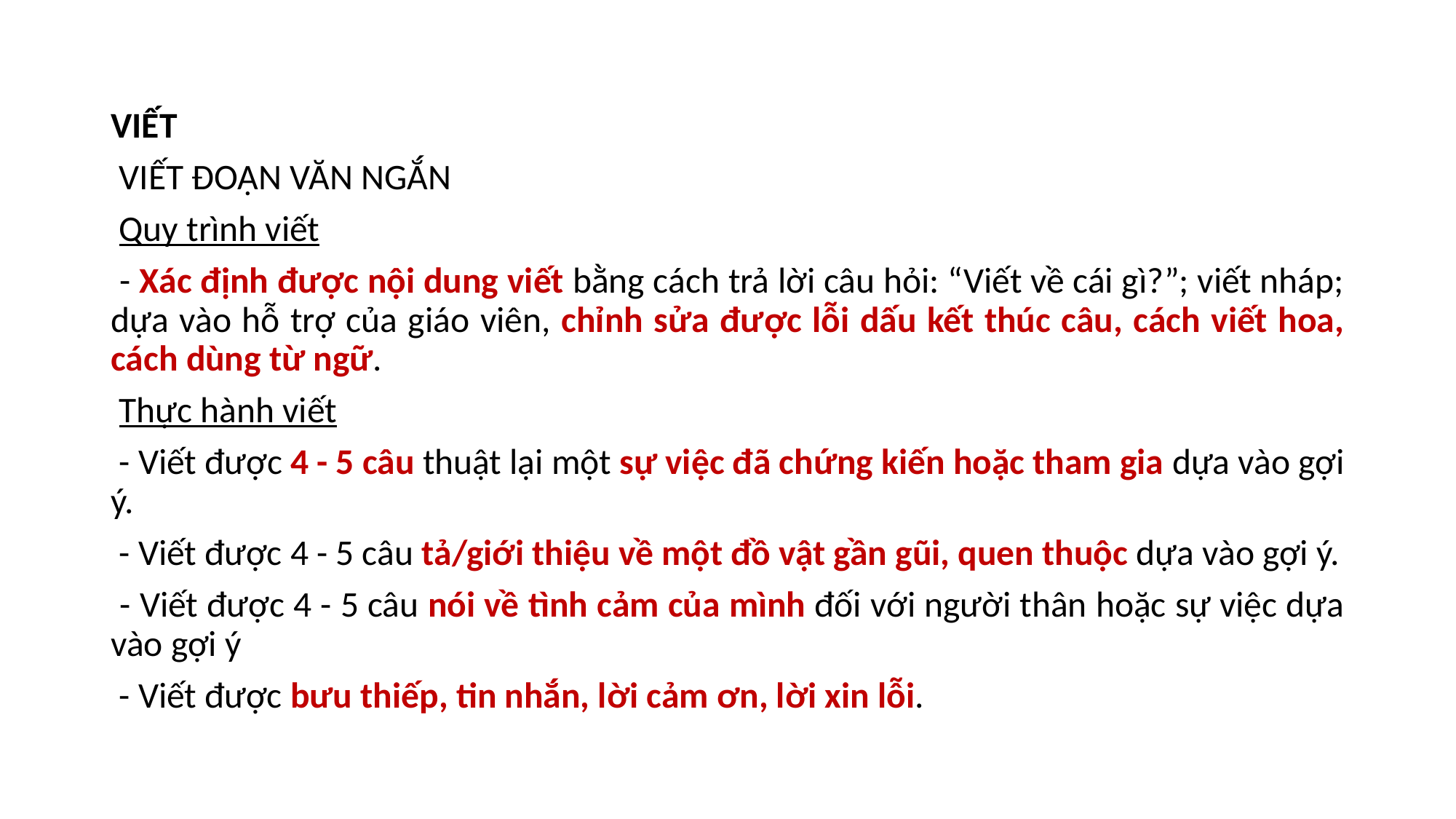

VIẾT
 VIẾT ĐOẠN VĂN NGẮN
 Quy trình viết
 - Xác định được nội dung viết bằng cách trả lời câu hỏi: “Viết về cái gì?”; viết nháp; dựa vào hỗ trợ của giáo viên, chỉnh sửa được lỗi dấu kết thúc câu, cách viết hoa, cách dùng từ ngữ.
 Thực hành viết
 - Viết được 4 - 5 câu thuật lại một sự việc đã chứng kiến hoặc tham gia dựa vào gợi ý.
 - Viết được 4 - 5 câu tả/giới thiệu về một đồ vật gần gũi, quen thuộc dựa vào gợi ý.
 - Viết được 4 - 5 câu nói về tình cảm của mình đối với người thân hoặc sự việc dựa vào gợi ý
 - Viết được bưu thiếp, tin nhắn, lời cảm ơn, lời xin lỗi.